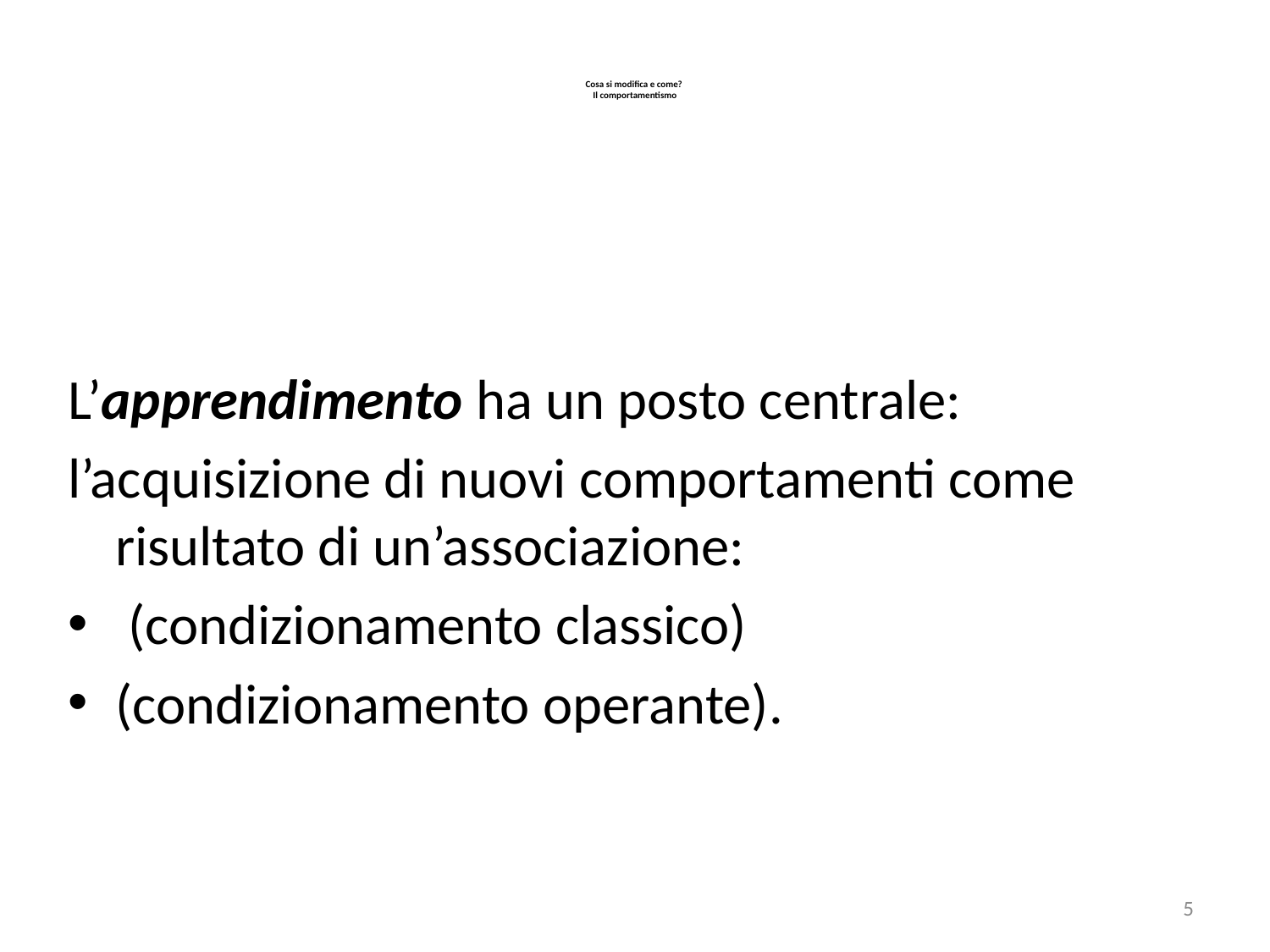

# Cosa si modifica e come? Il comportamentismo
L’apprendimento ha un posto centrale:
l’acquisizione di nuovi comportamenti come risultato di un’associazione:
 (condizionamento classico)
(condizionamento operante).

5